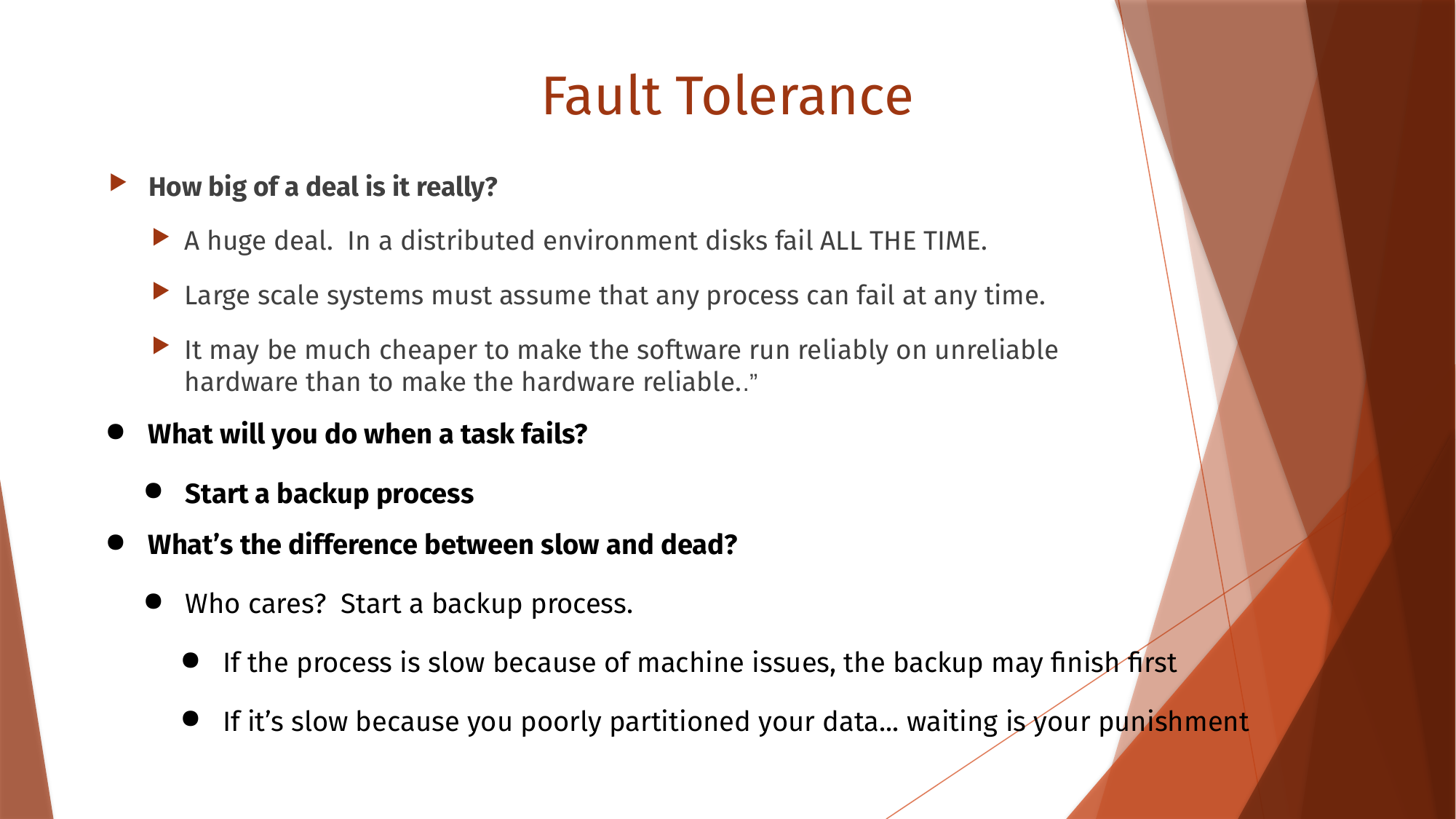

# Fault Tolerance
How big of a deal is it really?
A huge deal.  In a distributed environment disks fail ALL THE TIME.
Large scale systems must assume that any process can fail at any time.
It may be much cheaper to make the software run reliably on unreliable hardware than to make the hardware reliable..”
What will you do when a task fails?
Start a backup process
What’s the difference between slow and dead?
Who cares?  Start a backup process.
If the process is slow because of machine issues, the backup may finish first
If it’s slow because you poorly partitioned your data... waiting is your punishment